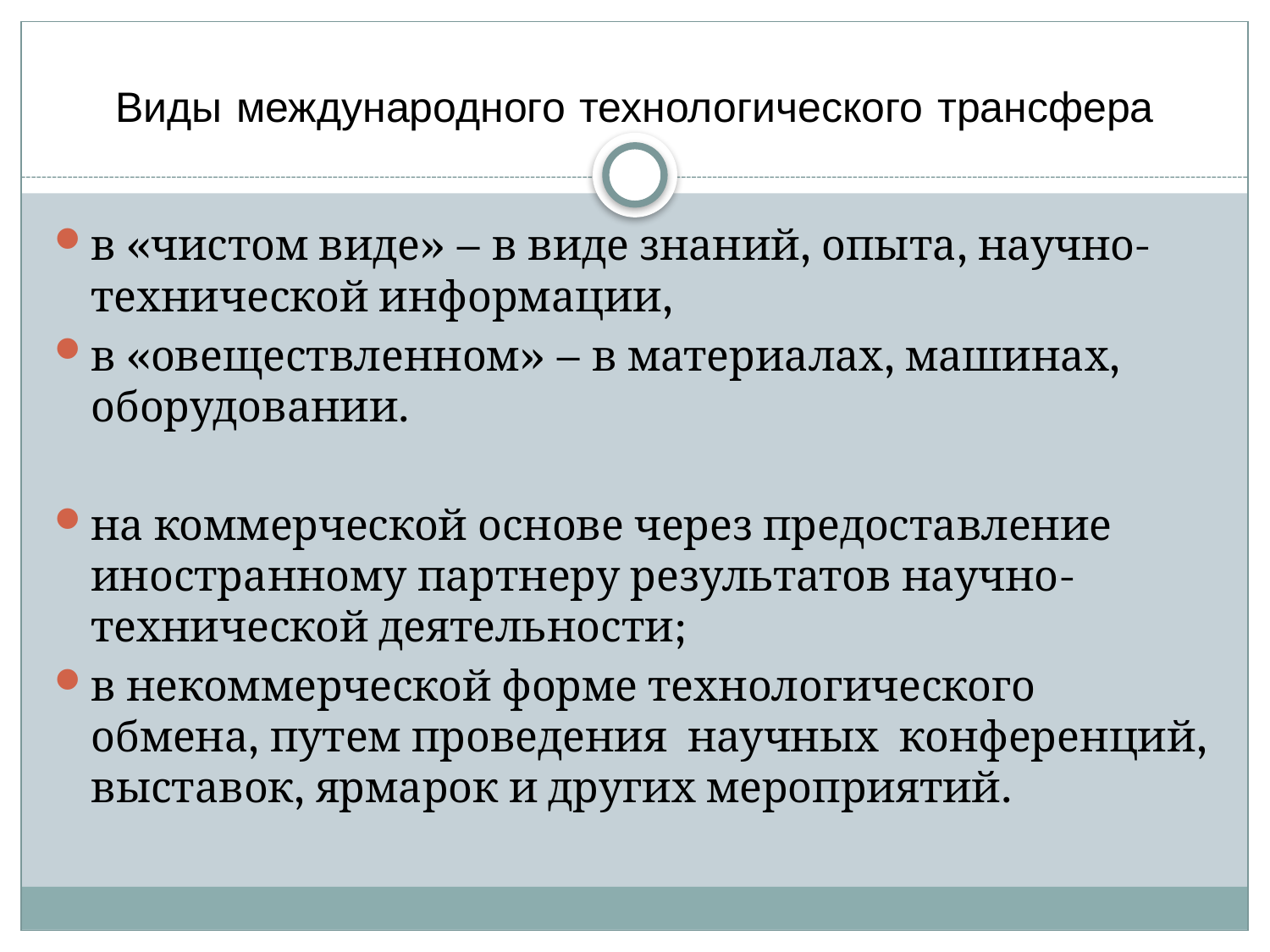

# Виды международного технологического трансфера
в «чистом виде» – в виде знаний, опыта, научно-технической информации,
в «овеществленном» – в материалах, машинах, оборудовании.

на коммерческой основе через предоставление иностранному партнеру результатов научно-технической деятельности;
в некоммерческой форме технологического обмена, путем проведения  научных  конференций, выставок, ярмарок и других мероприятий.